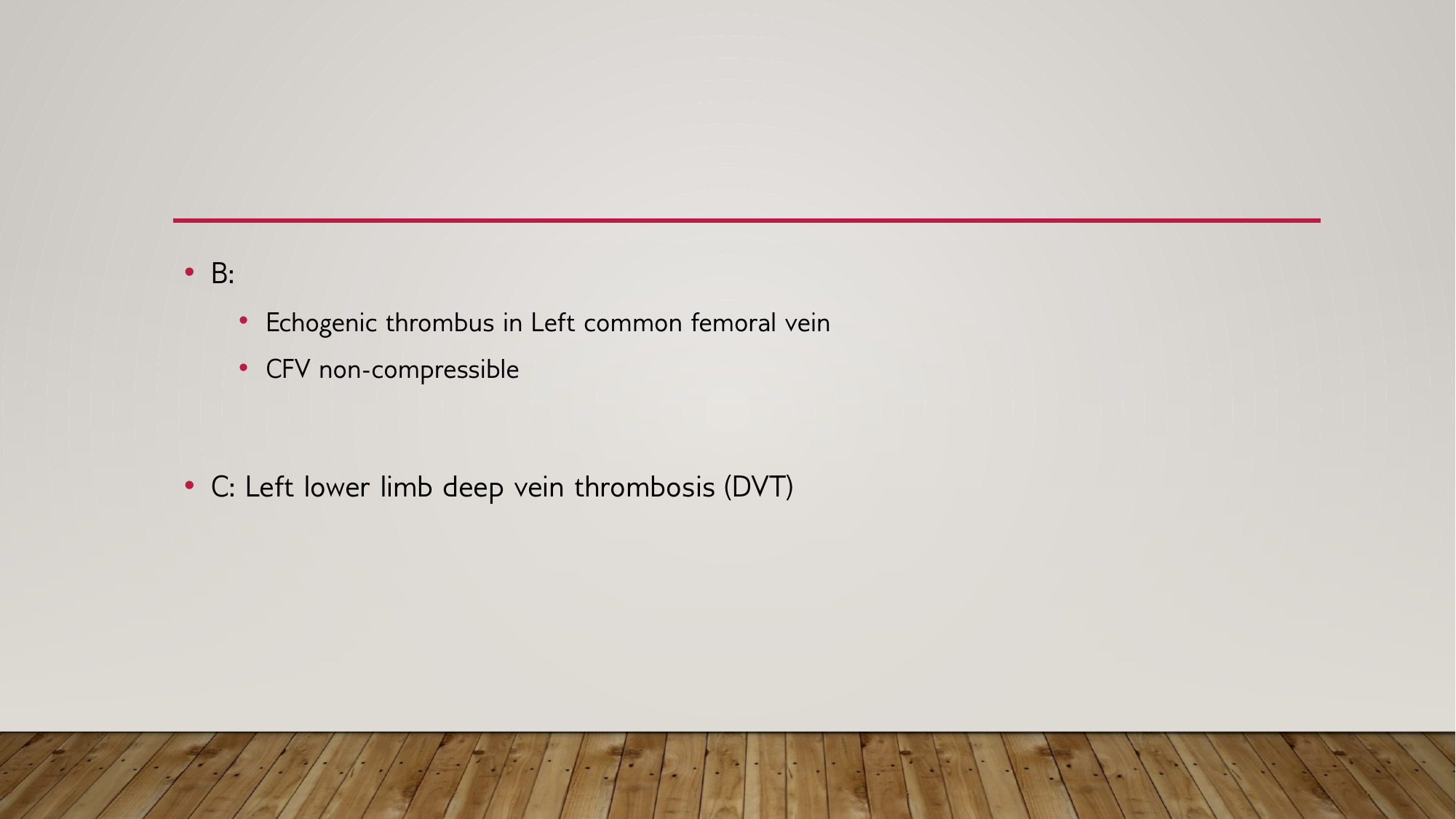

#
B:
Echogenic thrombus in Left common femoral vein
CFV non-compressible

C: Left lower limb deep vein thrombosis (DVT)